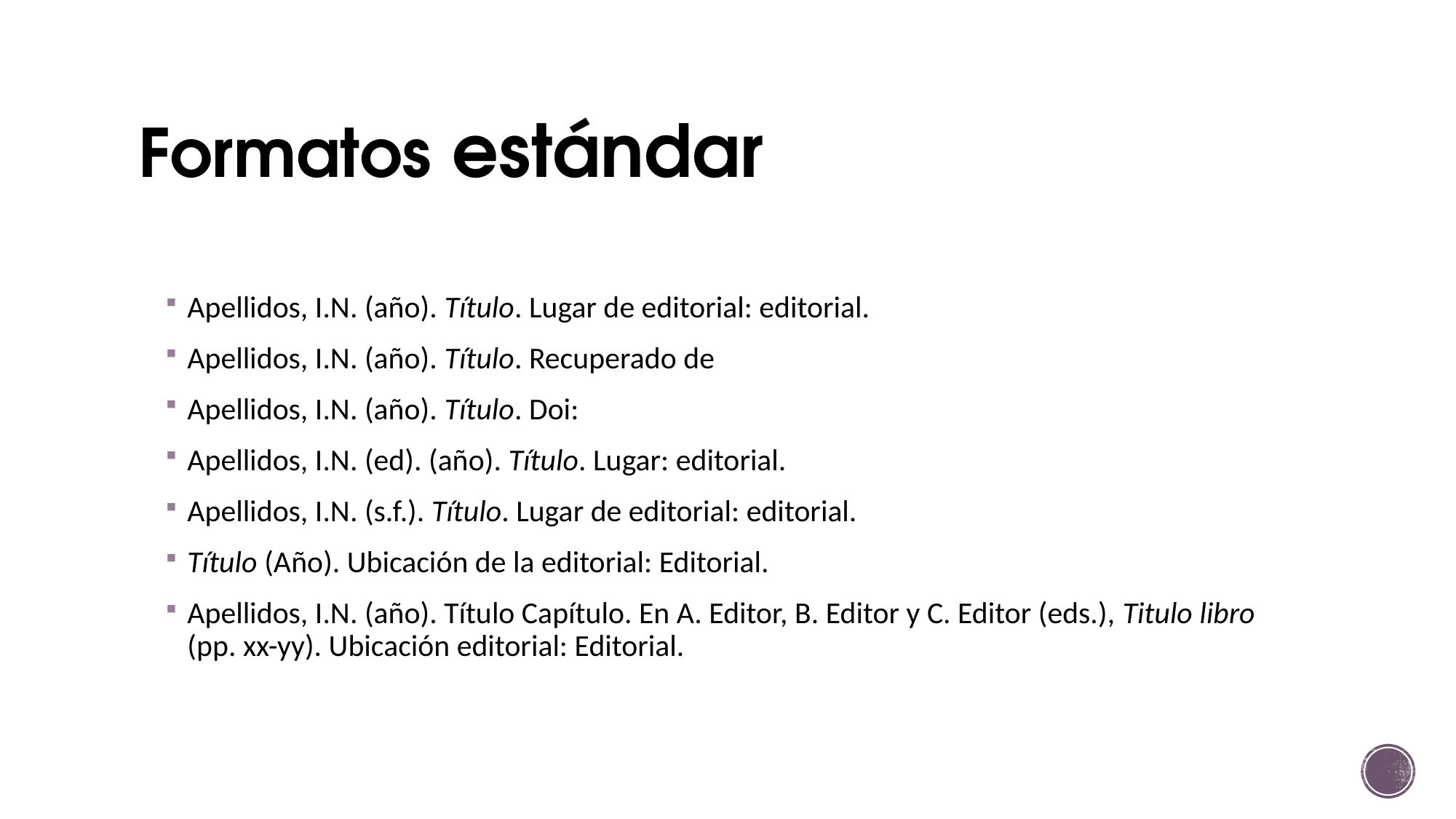

# Formatos estándar
Apellidos, I.N. (año). Título. Lugar de editorial: editorial.
Apellidos, I.N. (año). Título. Recuperado de
Apellidos, I.N. (año). Título. Doi:
Apellidos, I.N. (ed). (año). Título. Lugar: editorial.
Apellidos, I.N. (s.f.). Título. Lugar de editorial: editorial.
Título (Año). Ubicación de la editorial: Editorial.
Apellidos, I.N. (año). Título Capítulo. En A. Editor, B. Editor y C. Editor (eds.), Titulo libro (pp. xx-yy). Ubicación editorial: Editorial.